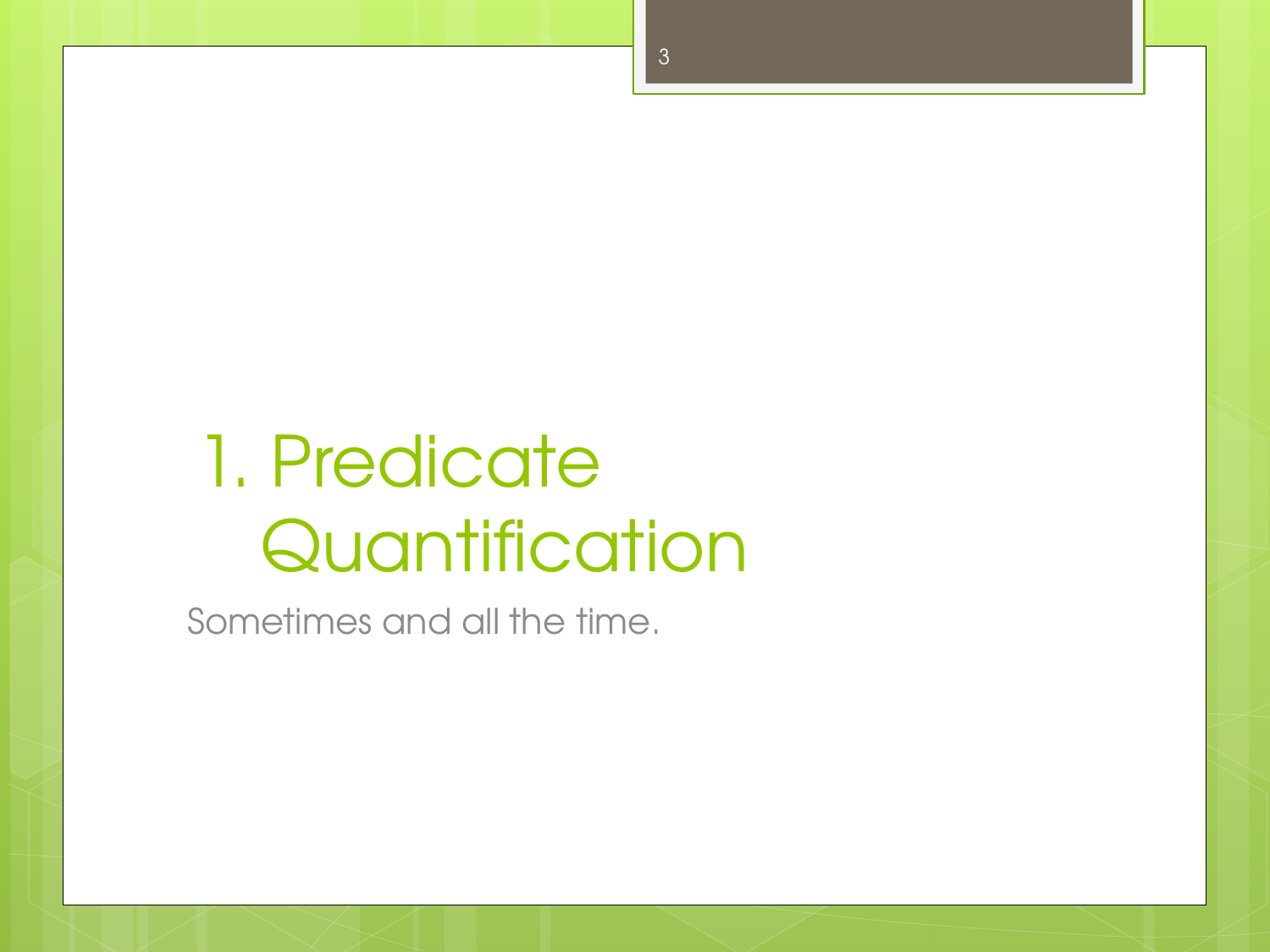

3
# 1. Predicate Quantification
Sometimes and all the time.